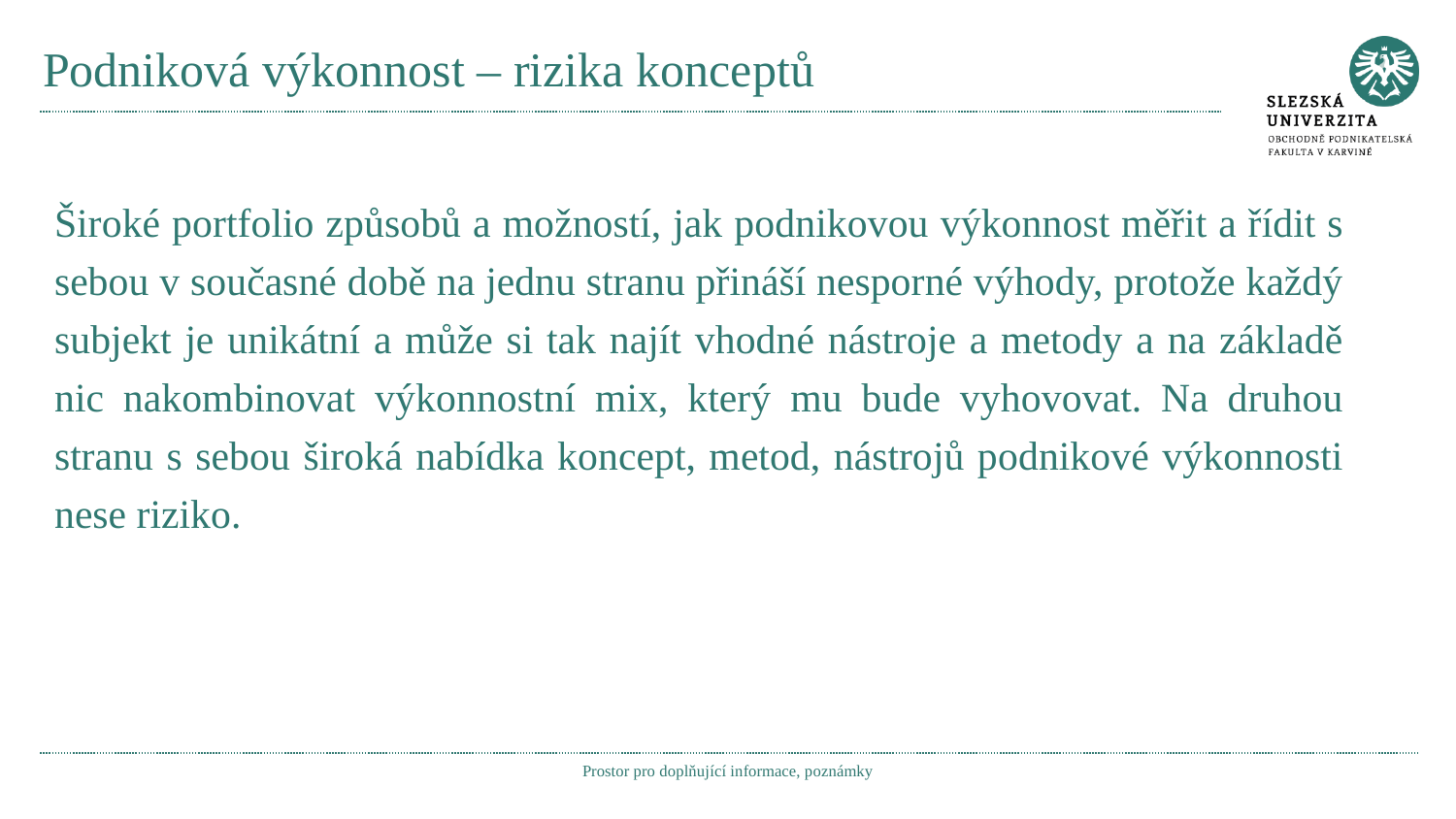

# Podniková výkonnost – rizika konceptů
Široké portfolio způsobů a možností, jak podnikovou výkonnost měřit a řídit s sebou v současné době na jednu stranu přináší nesporné výhody, protože každý subjekt je unikátní a může si tak najít vhodné nástroje a metody a na základě nic nakombinovat výkonnostní mix, který mu bude vyhovovat. Na druhou stranu s sebou široká nabídka koncept, metod, nástrojů podnikové výkonnosti nese riziko.
Prostor pro doplňující informace, poznámky